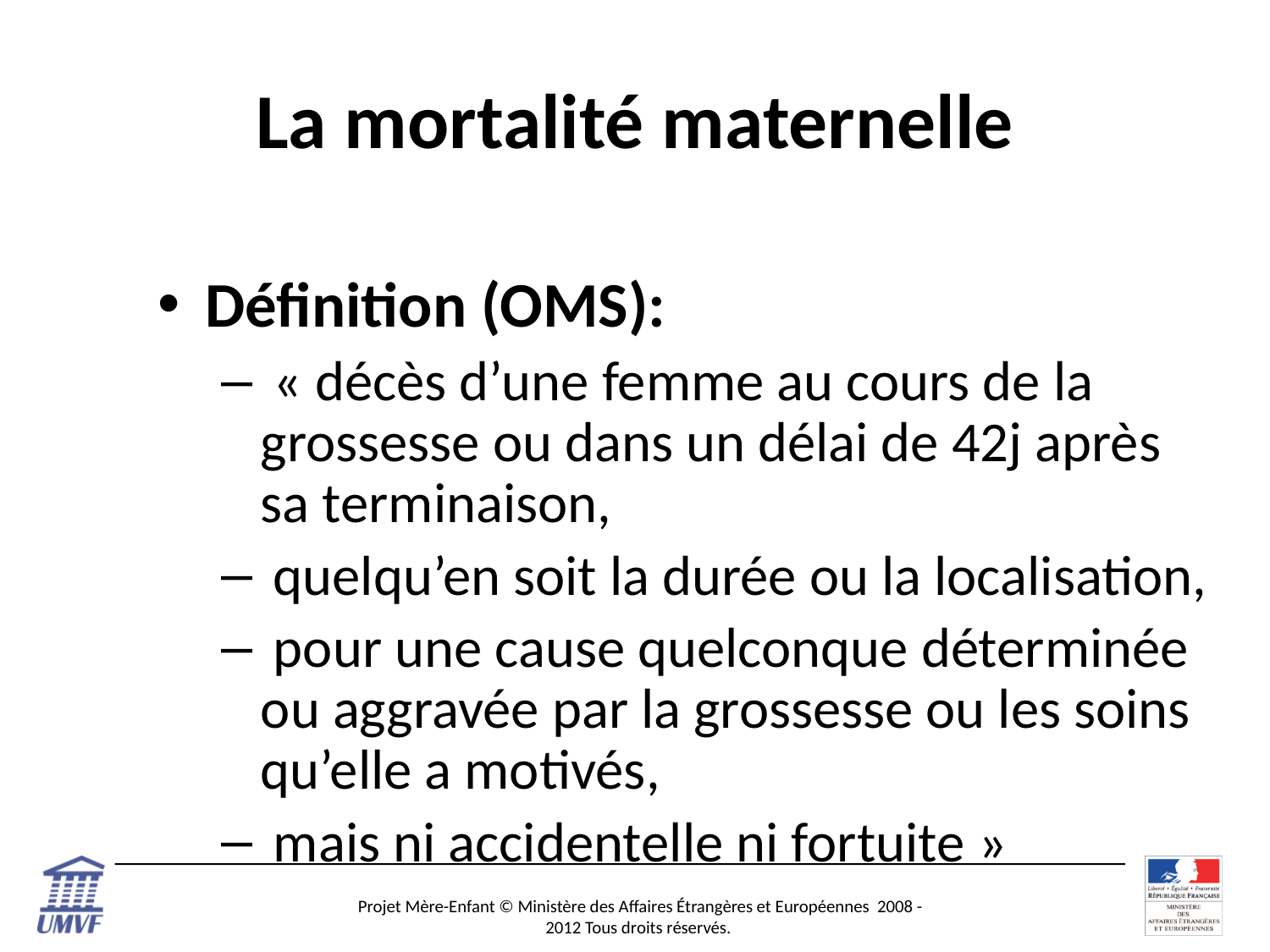

# La mortalité maternelle
Définition (OMS):
 « décès d’une femme au cours de la grossesse ou dans un délai de 42j après sa terminaison,
 quelqu’en soit la durée ou la localisation,
 pour une cause quelconque déterminée ou aggravée par la grossesse ou les soins qu’elle a motivés,
 mais ni accidentelle ni fortuite »